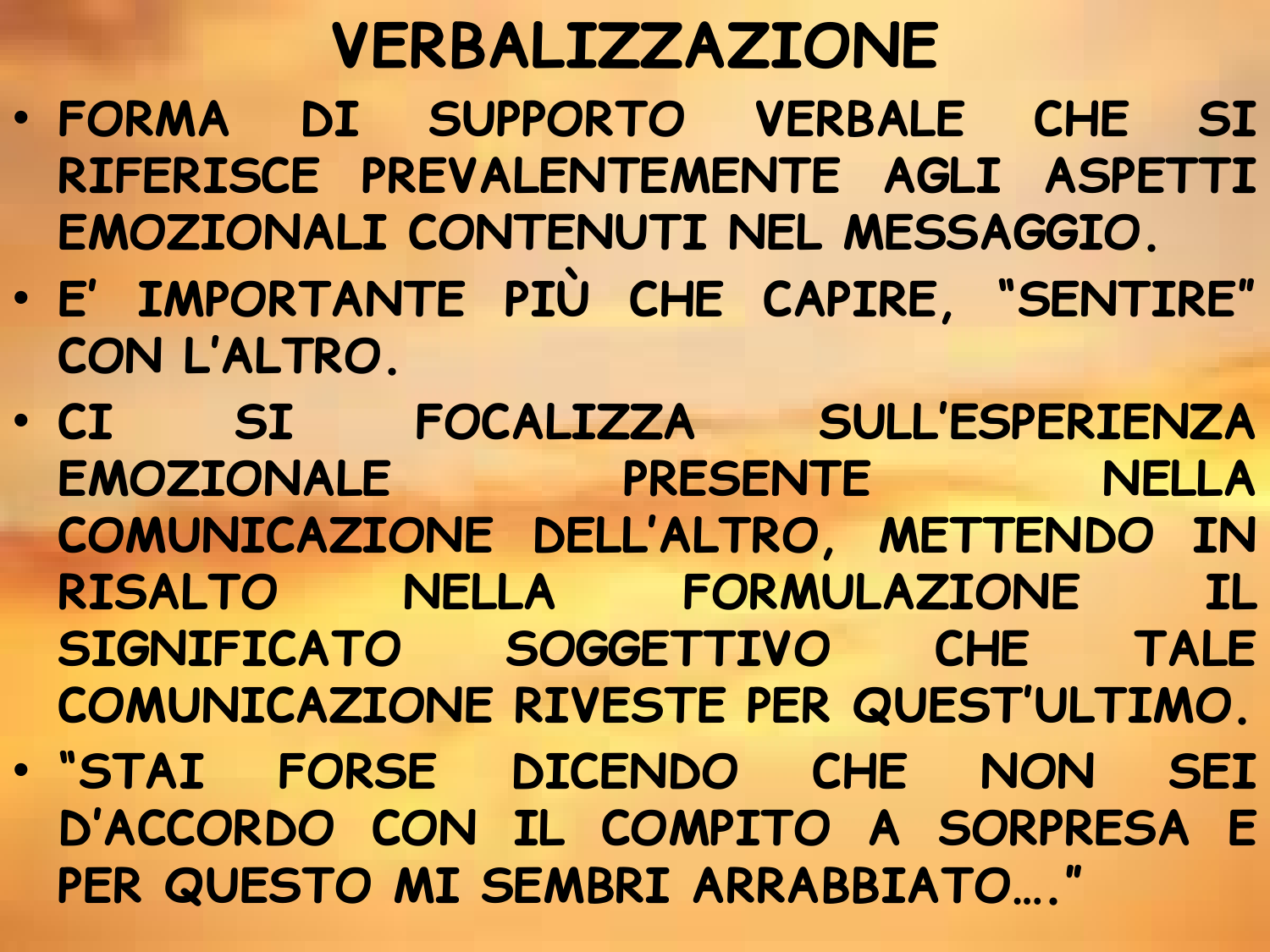

VERBALIZZAZIONE
FORMA DI SUPPORTO VERBALE CHE SI RIFERISCE PREVALENTEMENTE AGLI ASPETTI EMOZIONALI CONTENUTI NEL MESSAGGIO.
E’ IMPORTANTE PIÙ CHE CAPIRE, “SENTIRE” CON L’ALTRO.
CI SI FOCALIZZA SULL’ESPERIENZA EMOZIONALE PRESENTE NELLA COMUNICAZIONE DELL’ALTRO, METTENDO IN RISALTO NELLA FORMULAZIONE IL SIGNIFICATO SOGGETTIVO CHE TALE COMUNICAZIONE RIVESTE PER QUEST’ULTIMO.
“STAI FORSE DICENDO CHE NON SEI D’ACCORDO CON IL COMPITO A SORPRESA E PER QUESTO MI SEMBRI ARRABBIATO….”
# Verbalizzazione